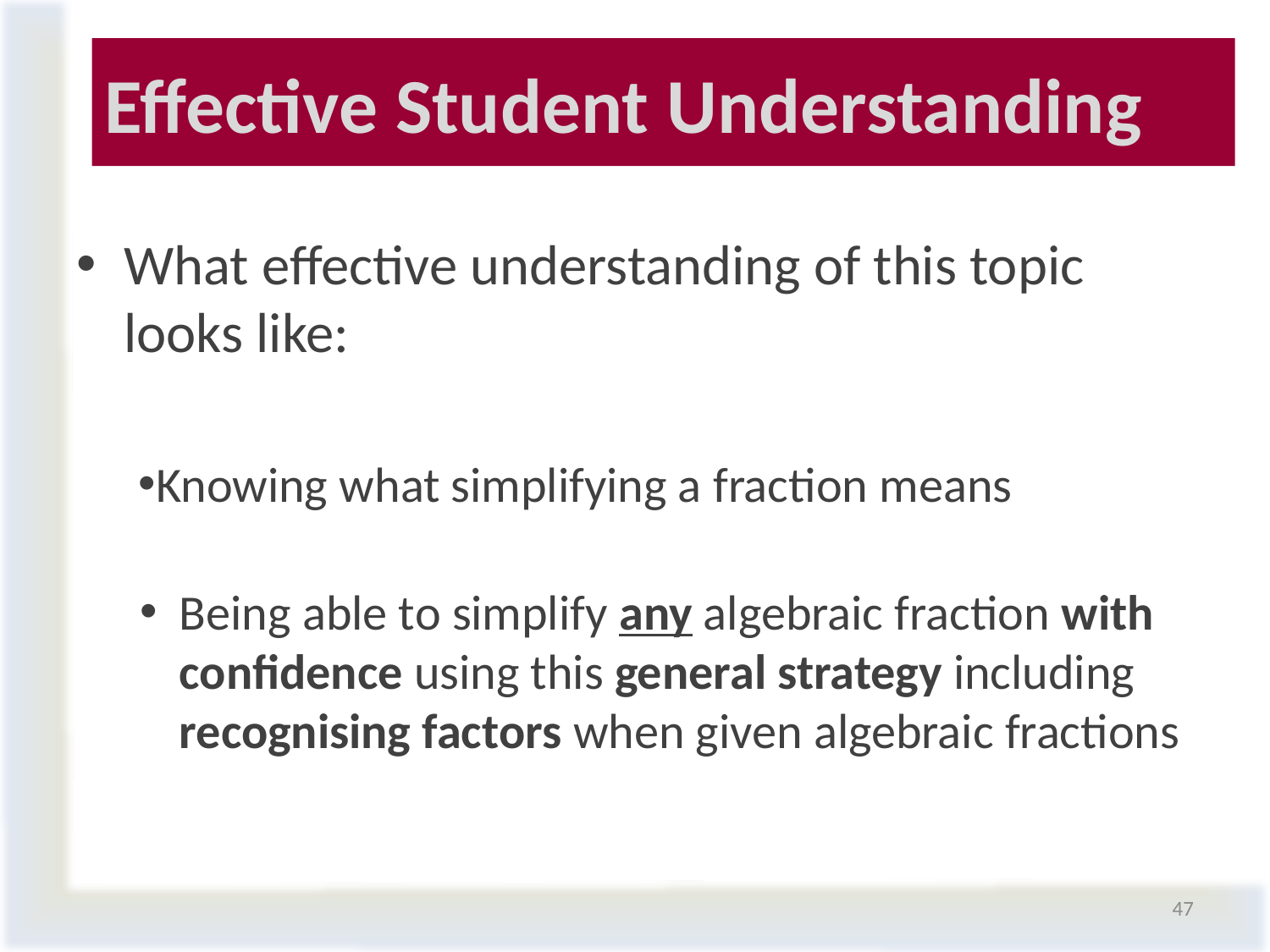

# Effective Student Understanding
What effective understanding of this topic looks like:

Knowing what simplifying a fraction means
Being able to simplify any algebraic fraction with confidence using this general strategy including recognising factors when given algebraic fractions

47